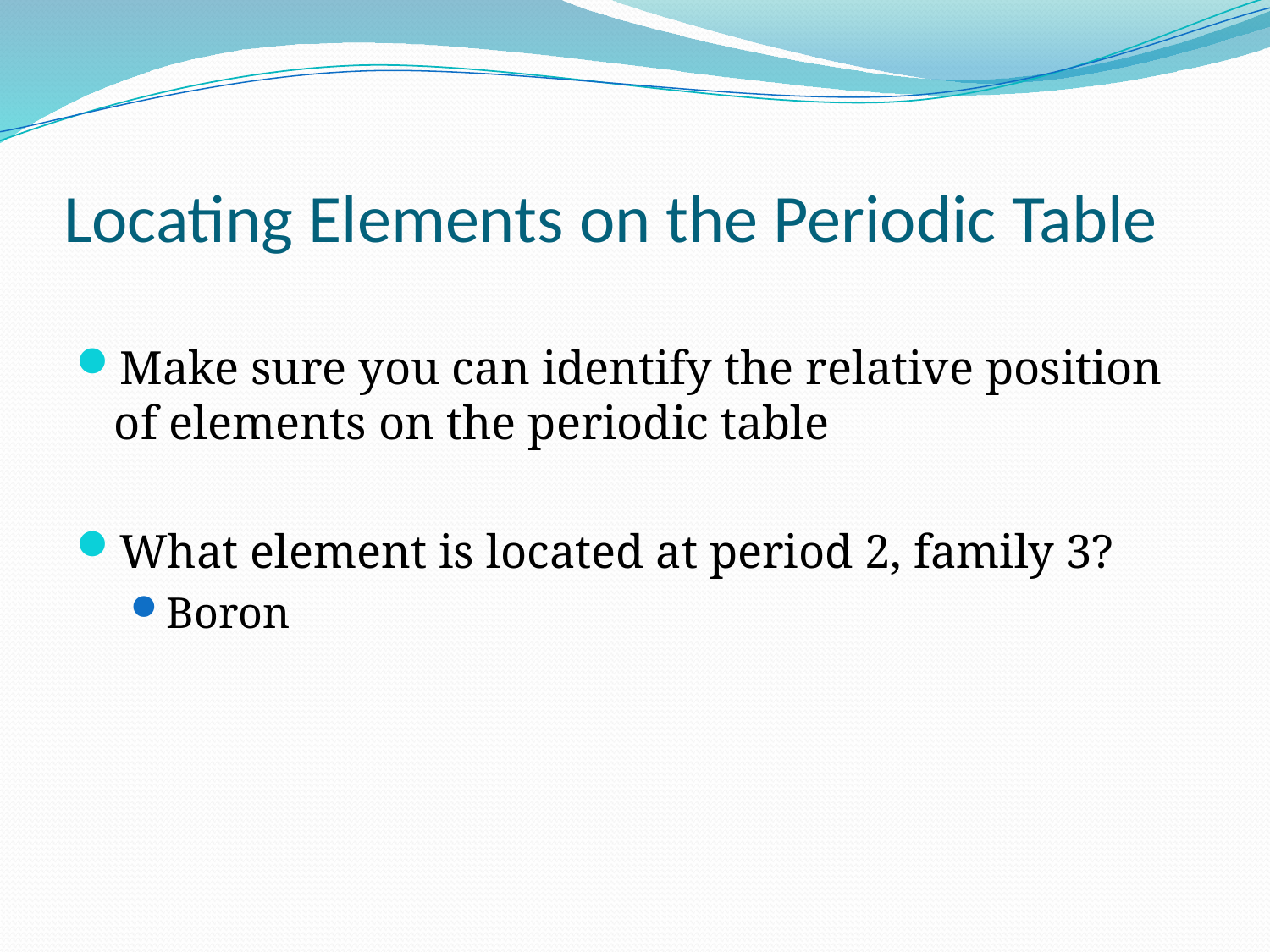

# Locating Elements on the Periodic Table

Make sure you can identify the relative position of elements on the periodic table

What element is located at period 2, family 3?
Boron